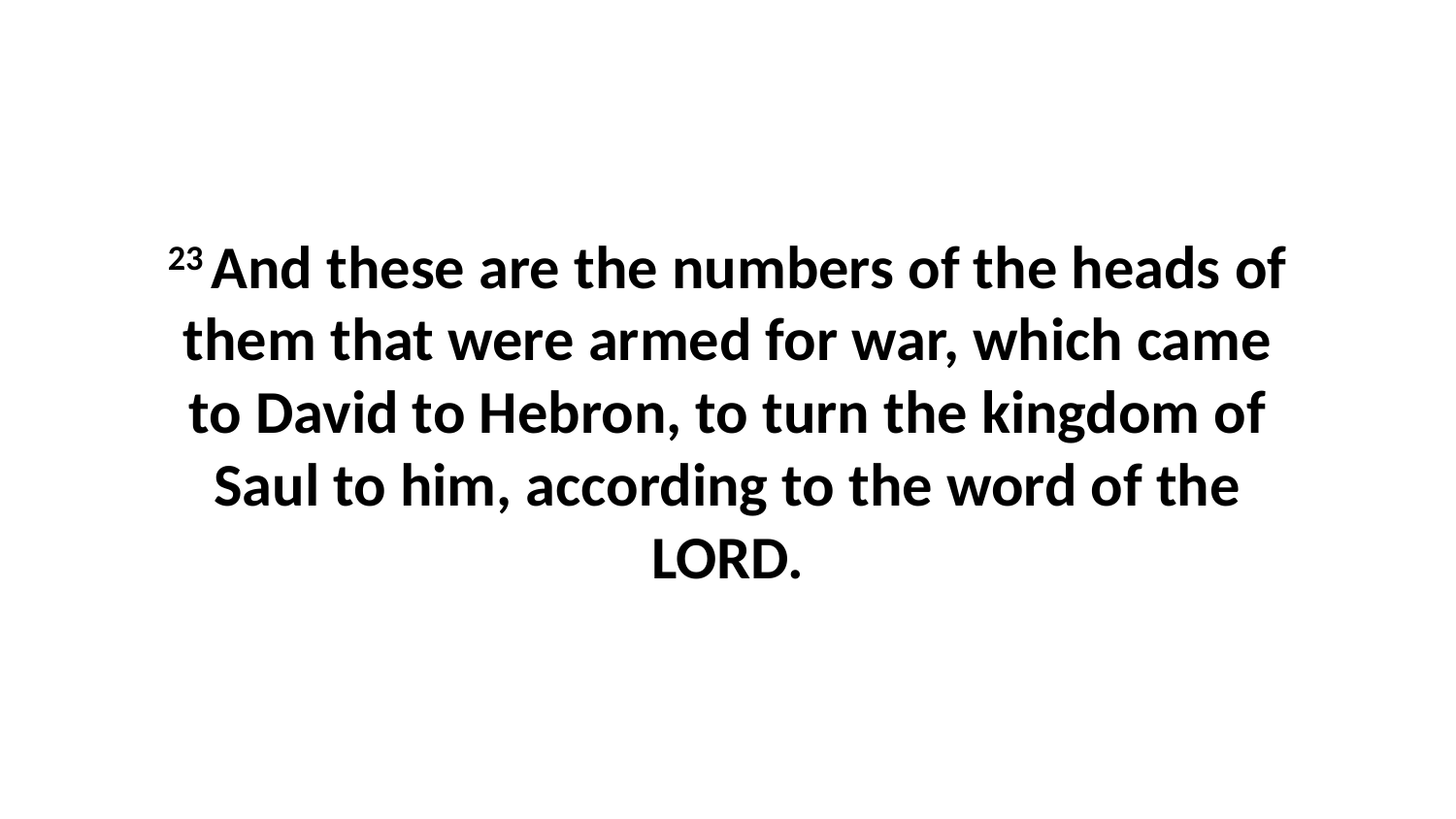

23 And these are the numbers of the heads of them that were armed for war, which came to David to Hebron, to turn the kingdom of Saul to him, according to the word of the LORD.